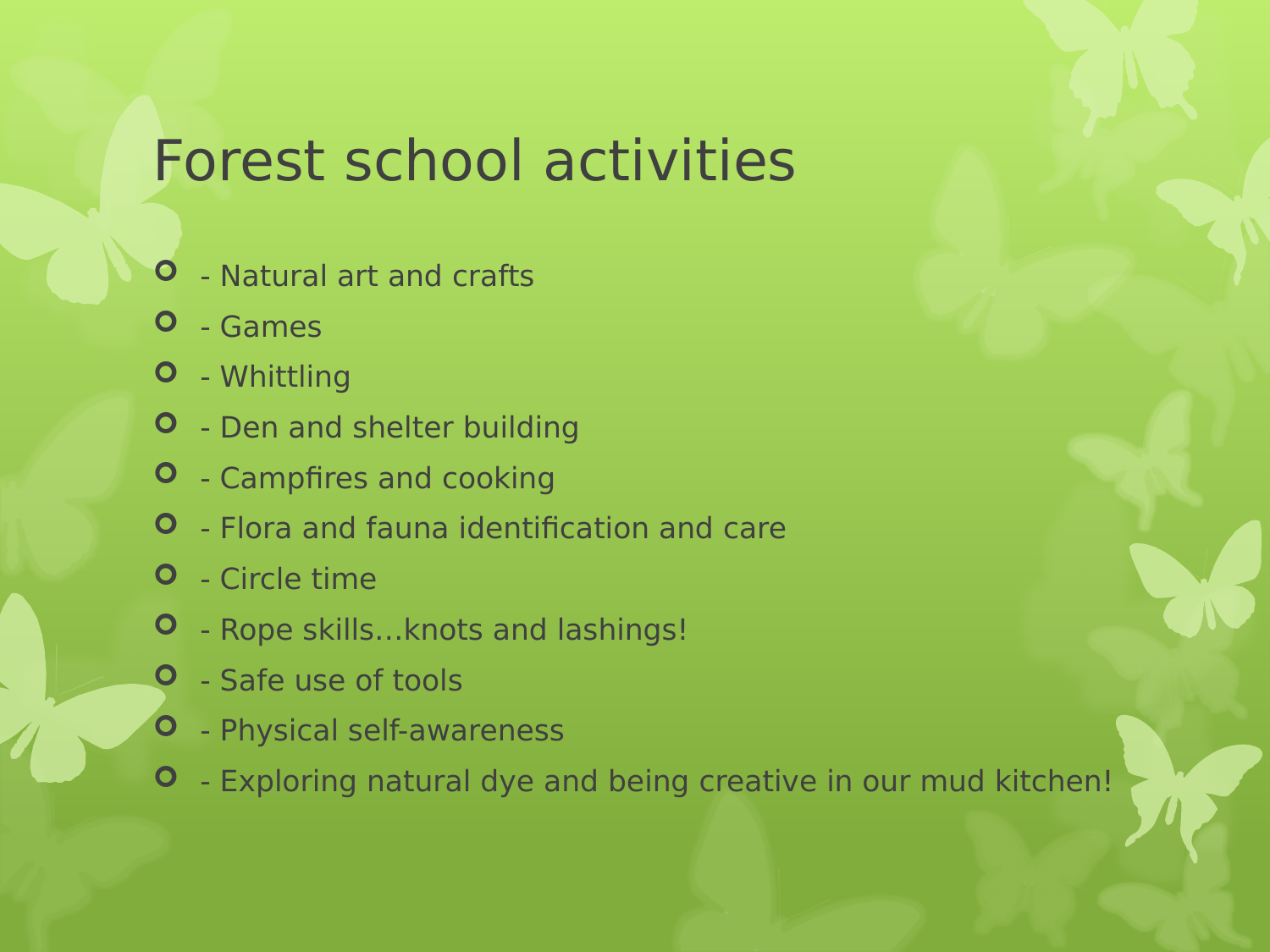

# Forest school activities
- Natural art and crafts
- Games
- Whittling
- Den and shelter building
- Campfires and cooking
- Flora and fauna identification and care
- Circle time
- Rope skills…knots and lashings!
- Safe use of tools
- Physical self-awareness
- Exploring natural dye and being creative in our mud kitchen!